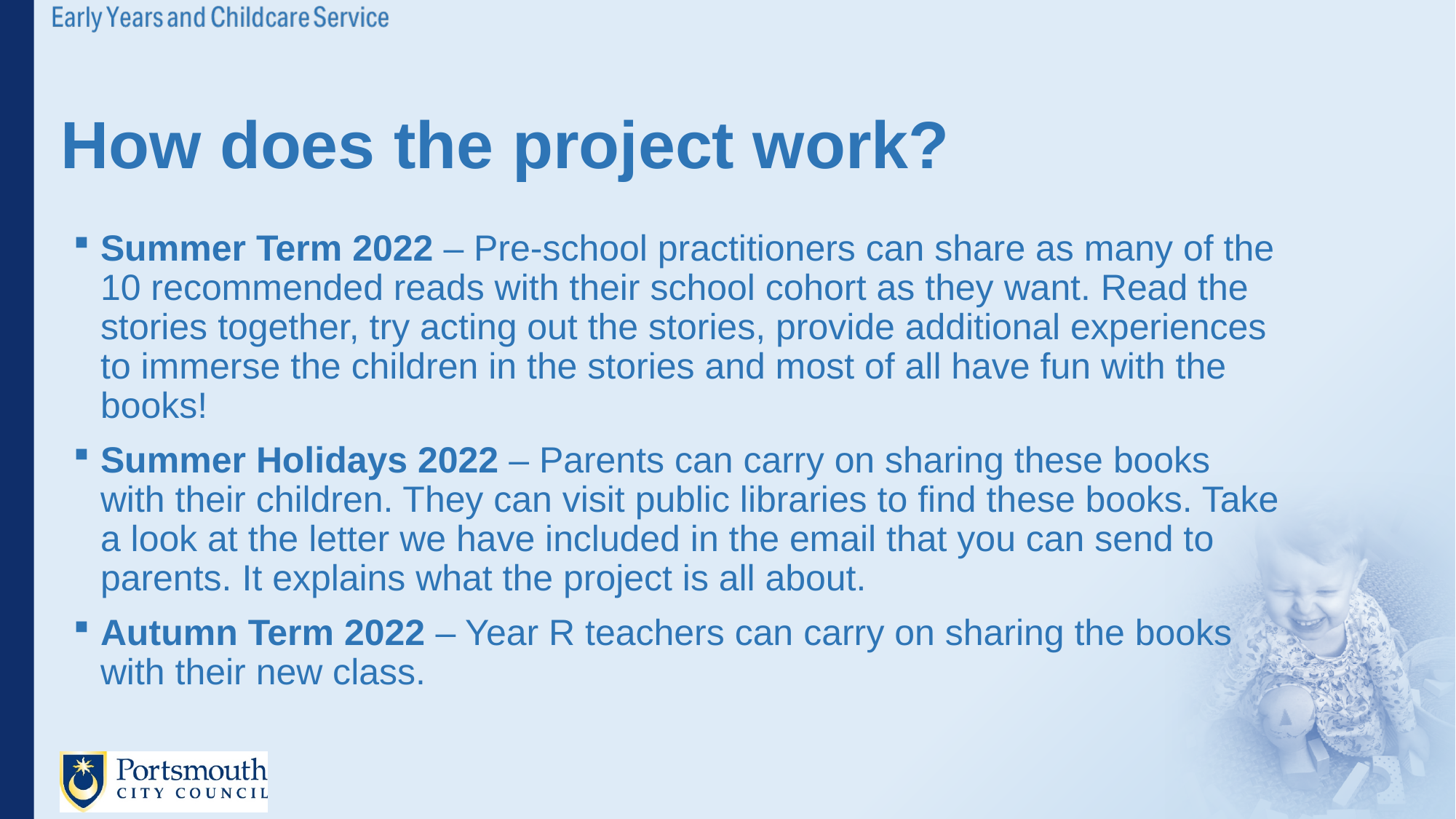

# How does the project work?
Summer Term 2022 – Pre-school practitioners can share as many of the 10 recommended reads with their school cohort as they want. Read the stories together, try acting out the stories, provide additional experiences to immerse the children in the stories and most of all have fun with the books!
Summer Holidays 2022 – Parents can carry on sharing these books with their children. They can visit public libraries to find these books. Take a look at the letter we have included in the email that you can send to parents. It explains what the project is all about.
Autumn Term 2022 – Year R teachers can carry on sharing the books with their new class.